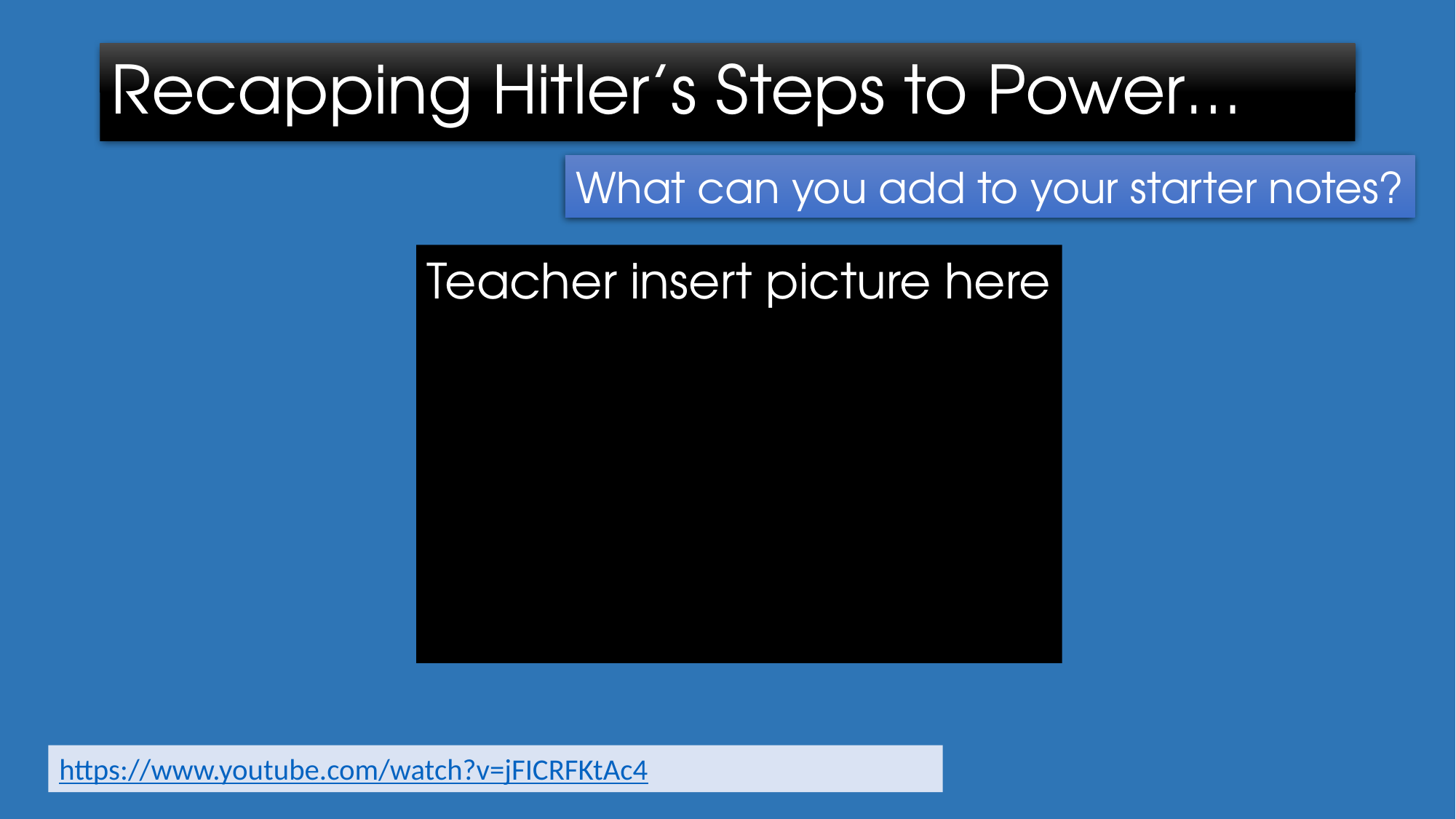

# Recapping Hitler’s Steps to Power…
What can you add to your starter notes?
Teacher insert picture here

https://www.youtube.com/watch?v=jFICRFKtAc4